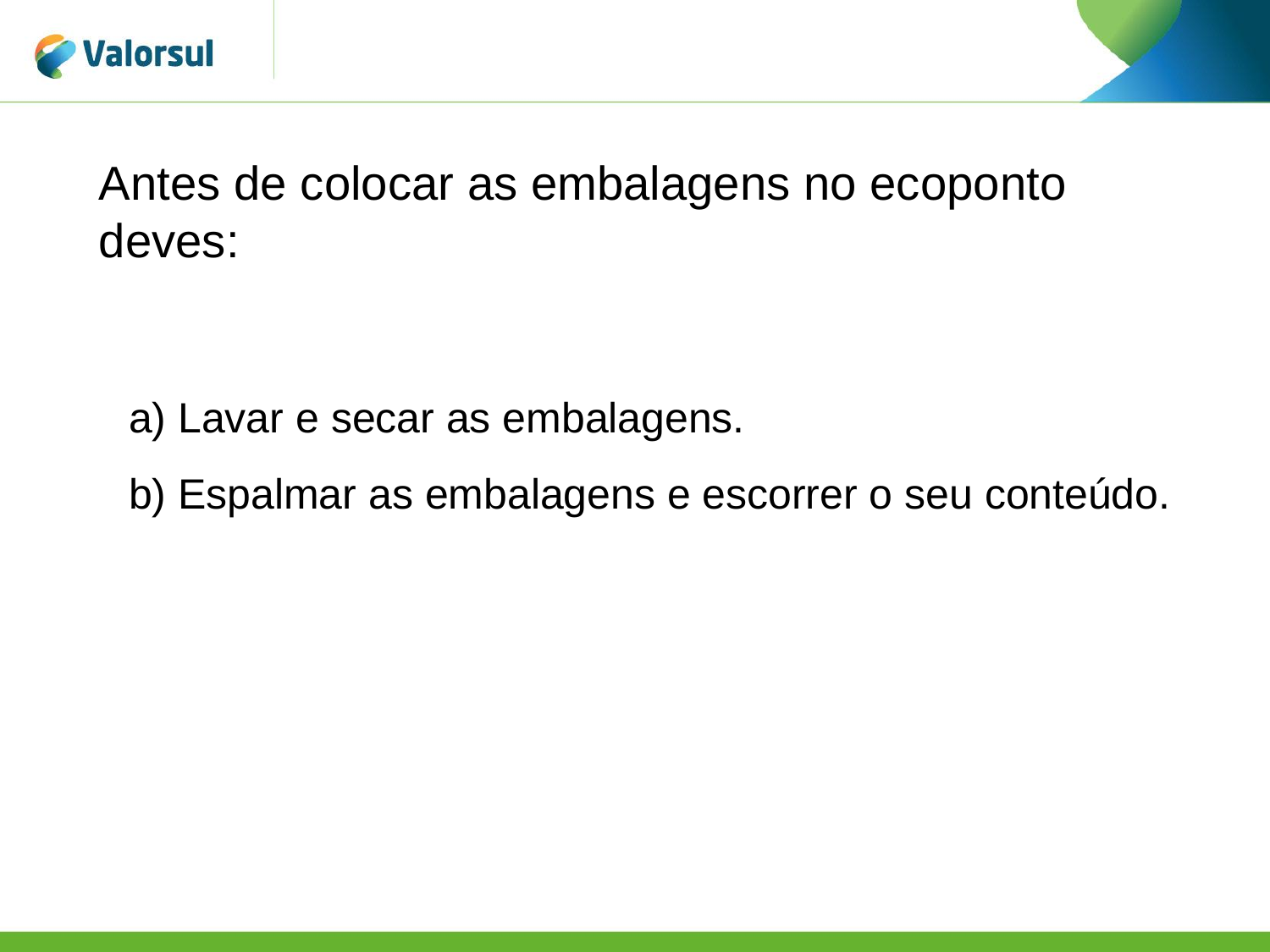

Antes de colocar as embalagens no ecoponto deves:

a) Lavar e secar as embalagens.
b) Espalmar as embalagens e escorrer o seu conteúdo.